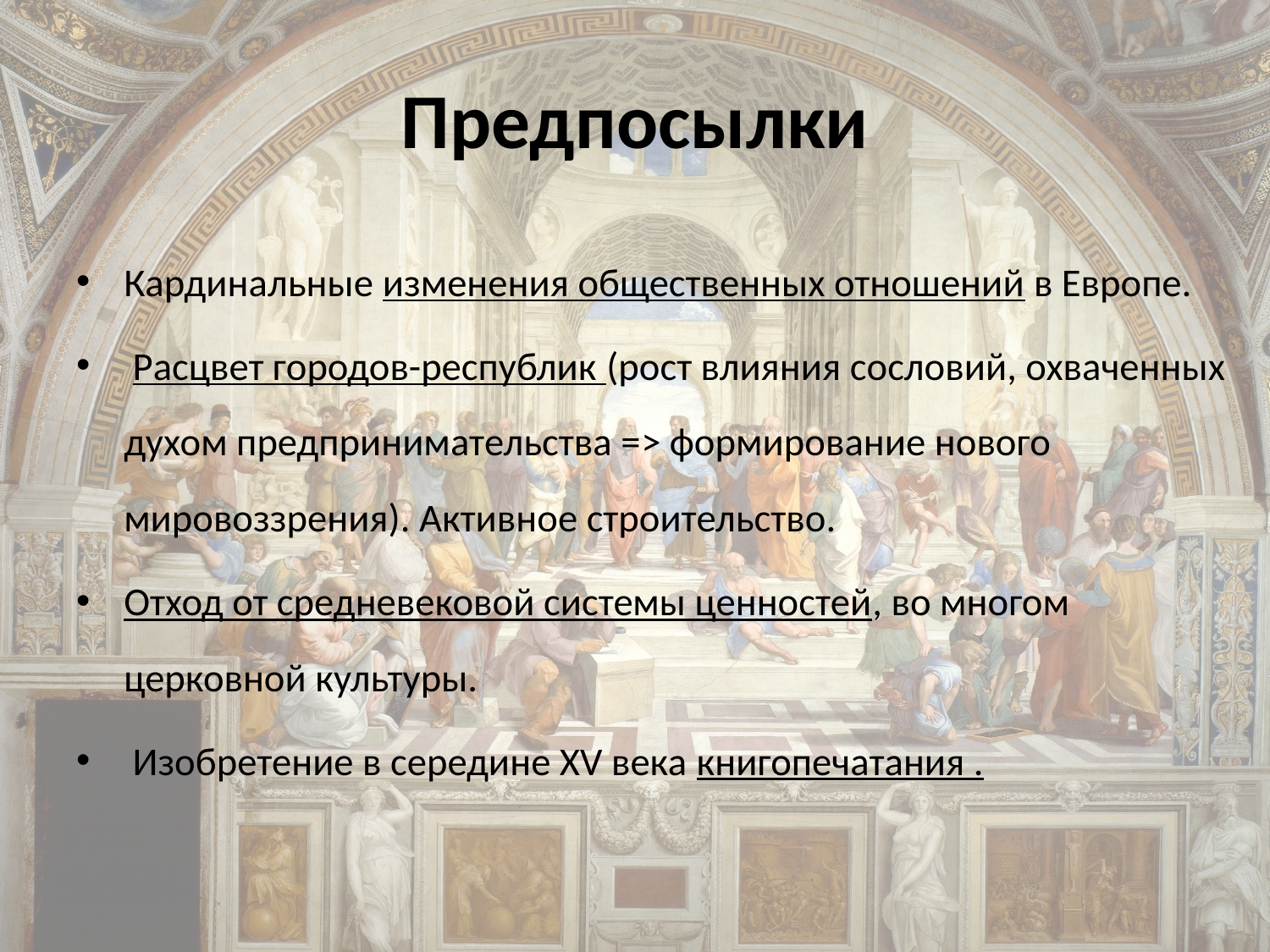

# Предпосылки
Кардинальные изменения общественных отношений в Европе.
 Расцвет городов-республик (рост влияния сословий, охваченных духом предпринимательства => формирование нового мировоззрения). Активное строительство.
Отход от средневековой системы ценностей, во многом церковной культуры.
 Изобретение в середине XV века книгопечатания .